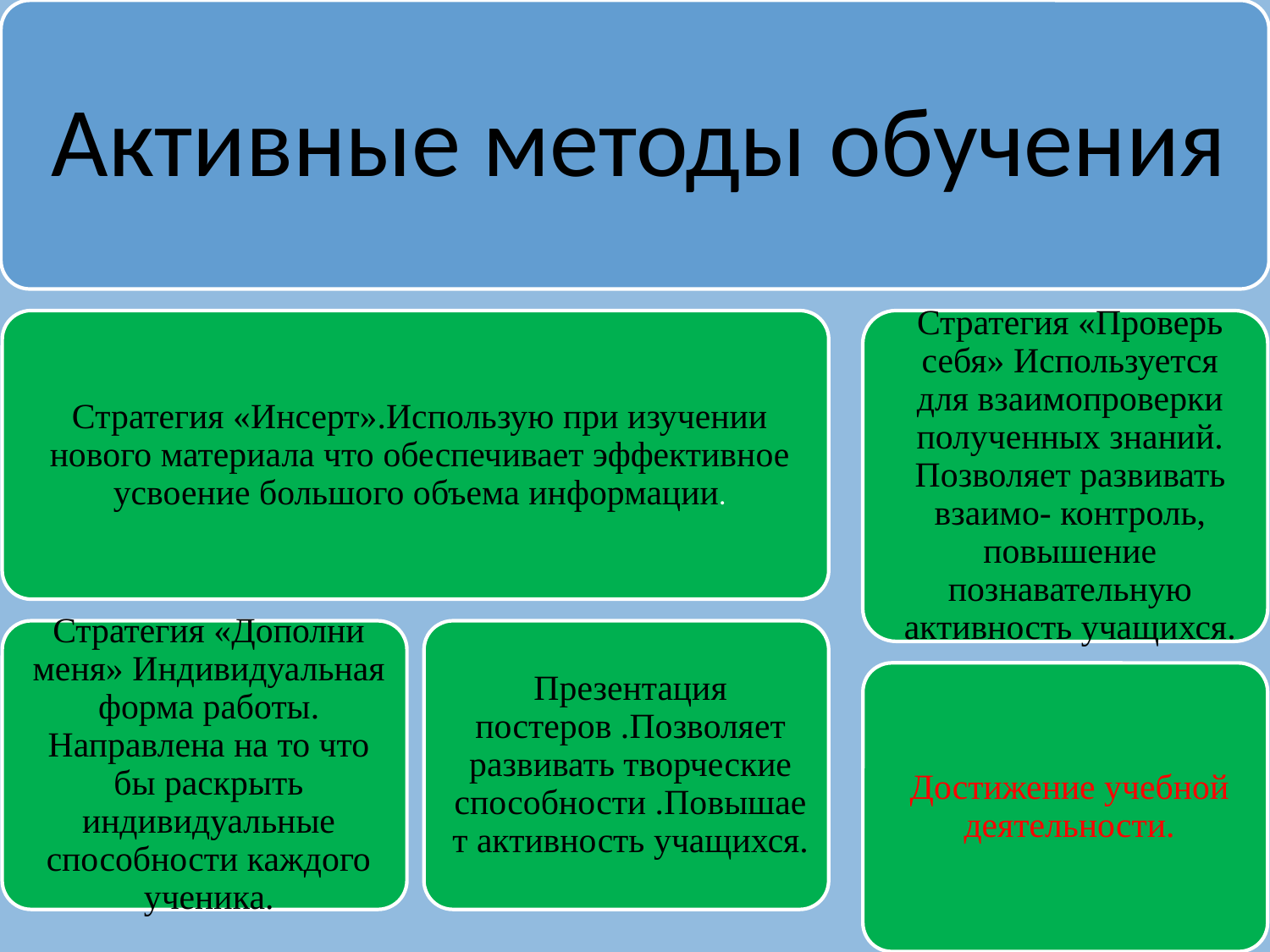

Активные методы обучения
Стратегия «Инсерт».Использую при изучении нового материала что обеспечивает эффективное усвоение большого объема информации.
Стратегия «Дополни меня» Индивидуальная форма работы. Направлена на то что бы раскрыть индивидуальные способности каждого ученика.
Презентация постеров .Позволяет развивать творческие способности .Повышает активность учащихся.
Стратегия «Проверь себя» Используется для взаимопроверки полученных знаний. Позволяет развивать взаимо- контроль, повышение познавательную активность учащихся.
Достижение учебной деятельности.